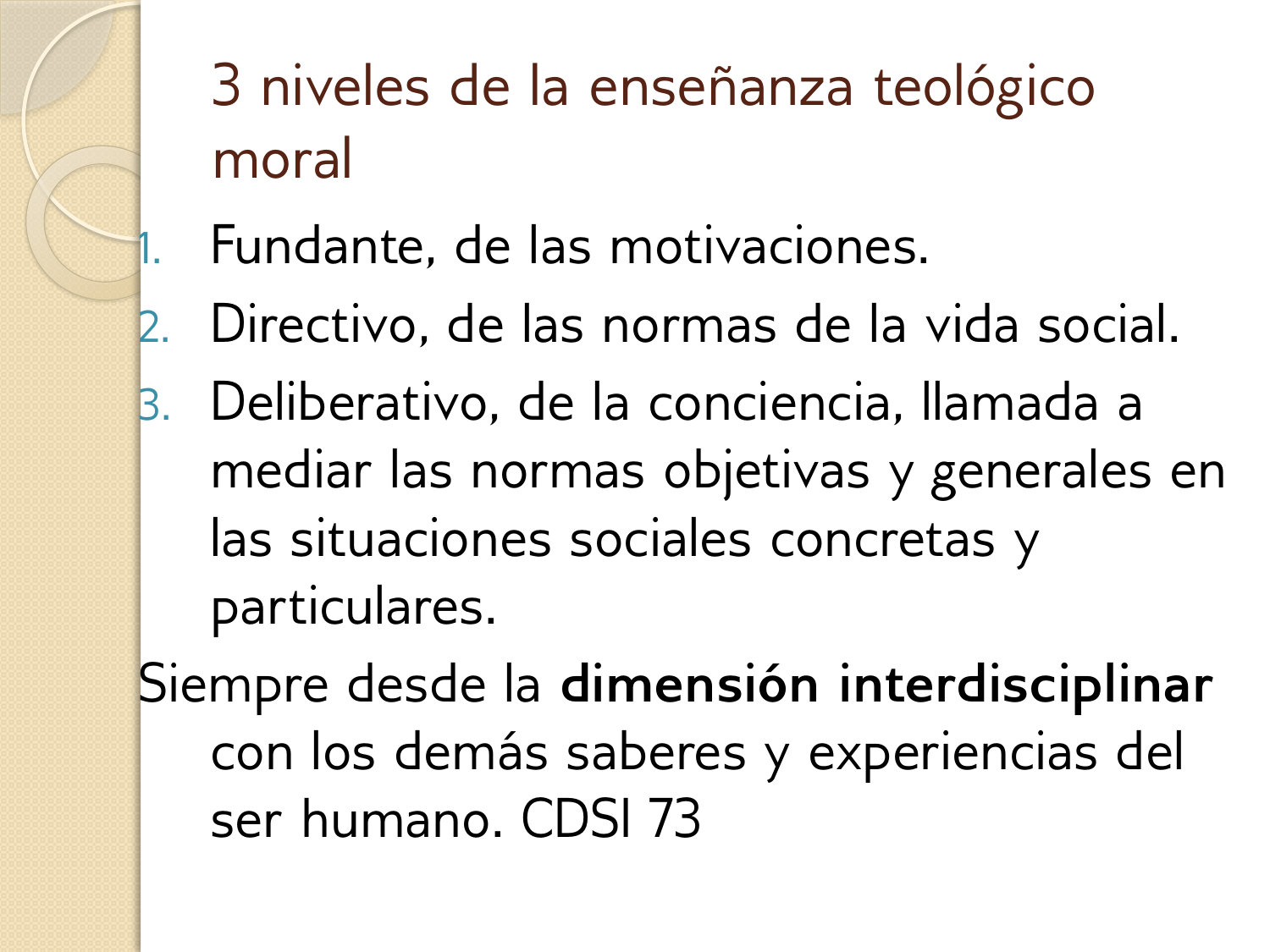

# 3 niveles de la enseñanza teológico moral
Fundante, de las motivaciones.
Directivo, de las normas de la vida social.
Deliberativo, de la conciencia, llamada a mediar las normas objetivas y generales en las situaciones sociales concretas y particulares.
Siempre desde la dimensión interdisciplinar con los demás saberes y experiencias del ser humano. CDSI 73